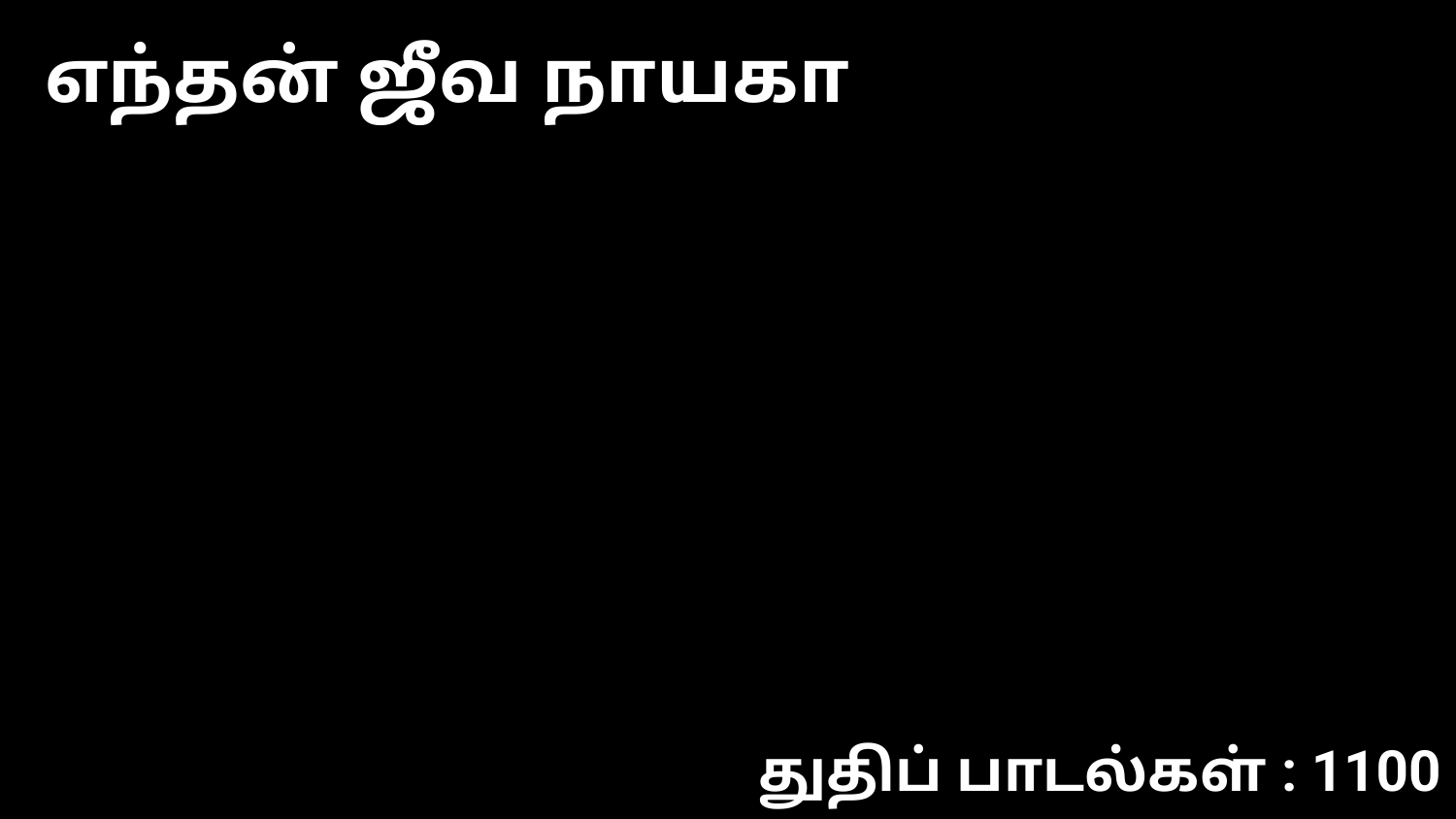

எந்தன் ஜீவ நாயகா
துதிப் பாடல்கள் : 1100